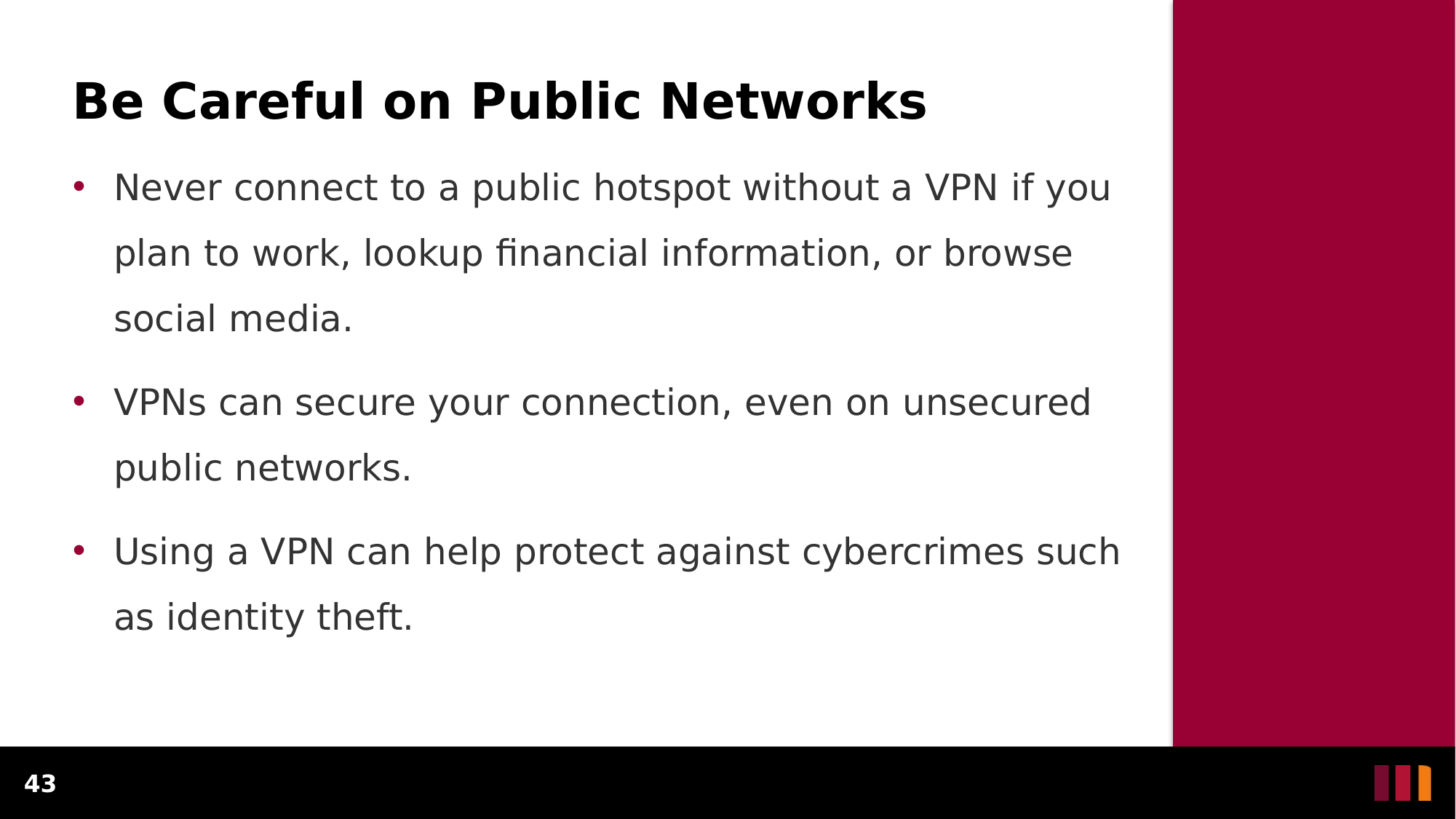

# Be Careful on Public Networks
Never connect to a public hotspot without a VPN if you plan to work, lookup financial information, or browse social media.
VPNs can secure your connection, even on unsecured public networks.
Using a VPN can help protect against cybercrimes such as identity theft.
43